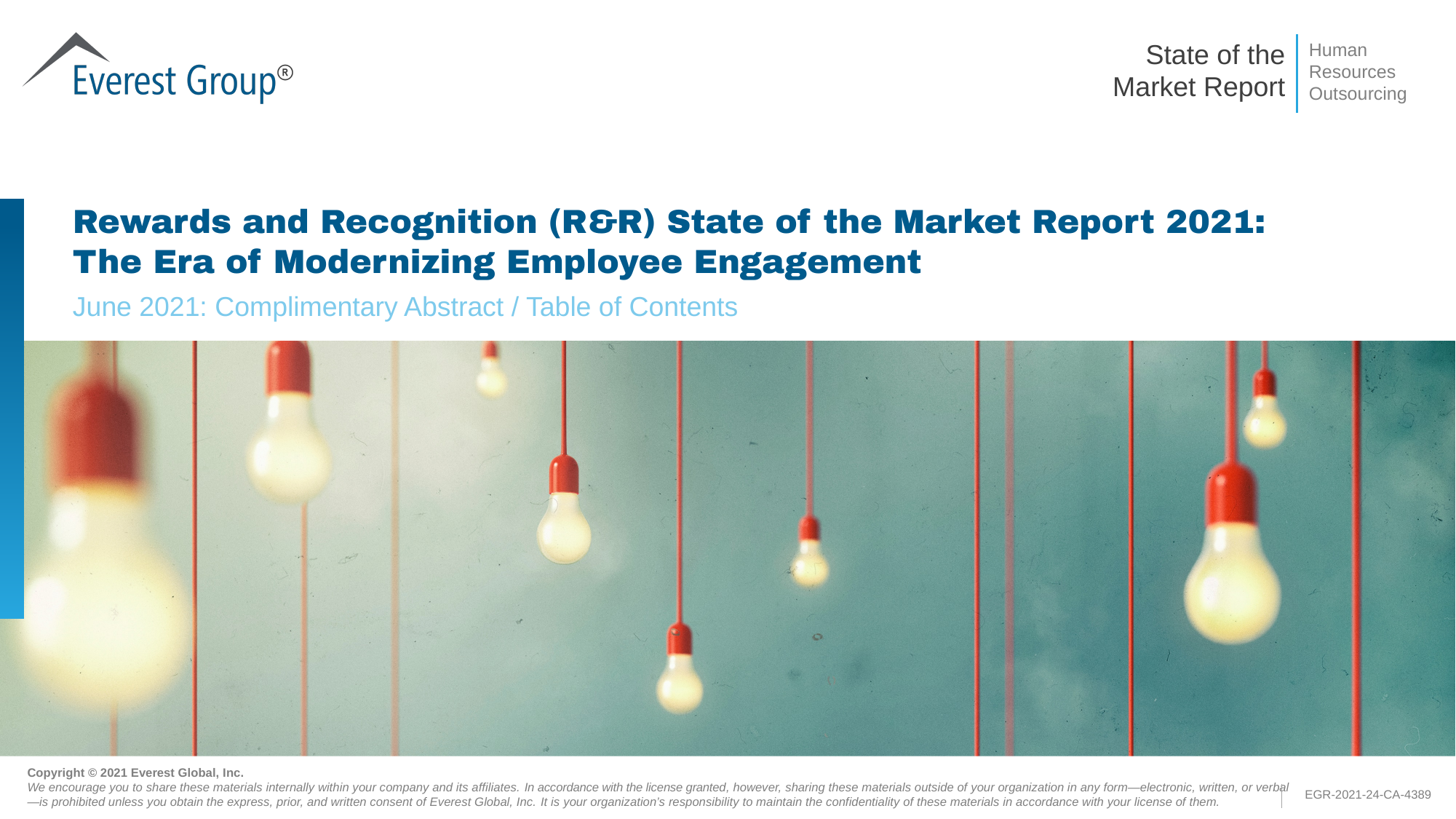

Rewards and Recognition (R&R) State of the Market Report 2021:
The Era of Modernizing Employee Engagement
June 2021: Complimentary Abstract / Table of Contents